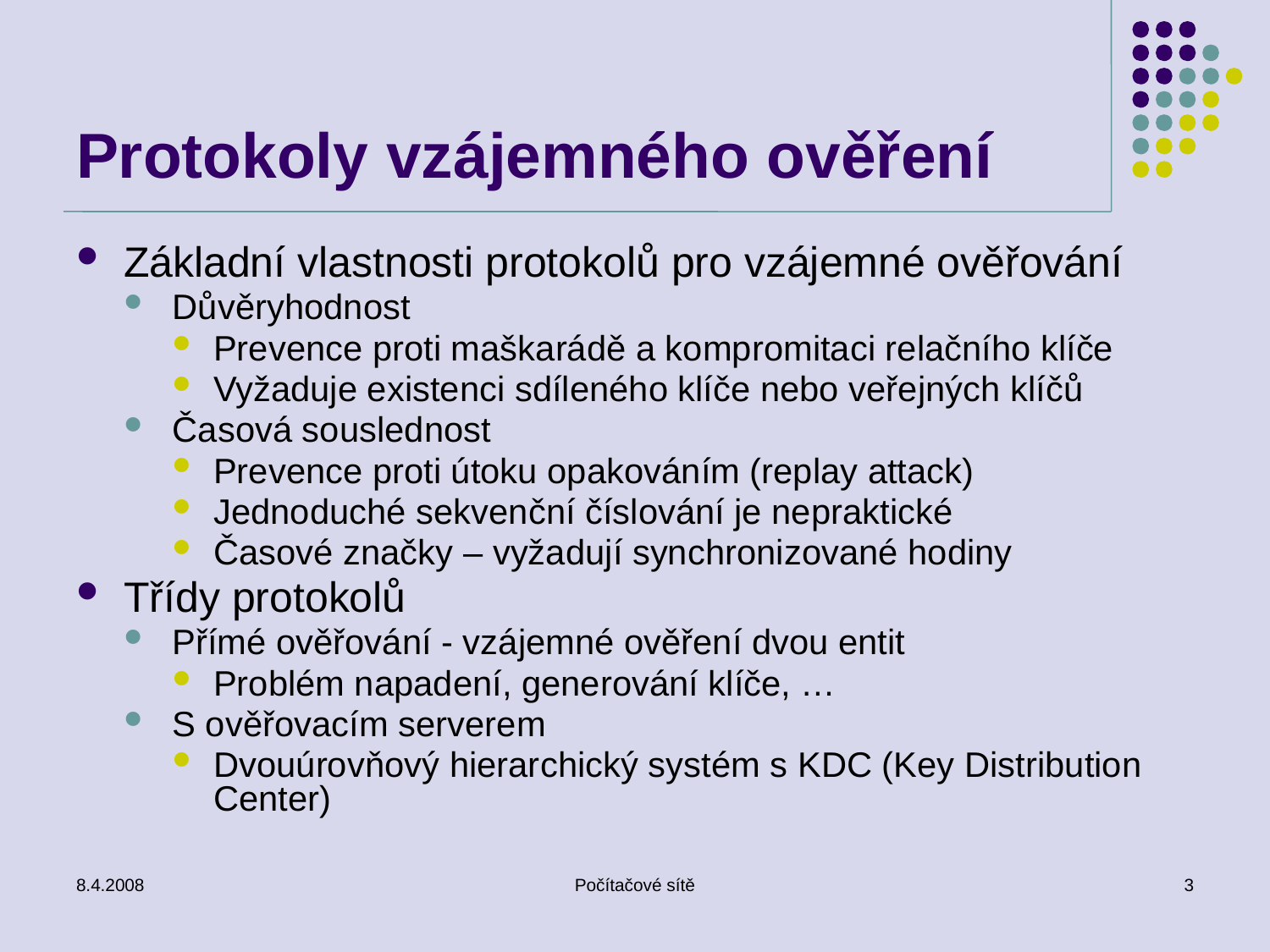

# Protokoly vzájemného ověření
Základní vlastnosti protokolů pro vzájemné ověřování
Důvěryhodnost
Prevence proti maškarádě a kompromitaci relačního klíče
Vyžaduje existenci sdíleného klíče nebo veřejných klíčů
Časová souslednost
Prevence proti útoku opakováním (replay attack)
Jednoduché sekvenční číslování je nepraktické
Časové značky – vyžadují synchronizované hodiny
Třídy protokolů
Přímé ověřování - vzájemné ověření dvou entit
Problém napadení, generování klíče, …
S ověřovacím serverem
Dvouúrovňový hierarchický systém s KDC (Key Distribution Center)
8.4.2008
Počítačové sítě
3